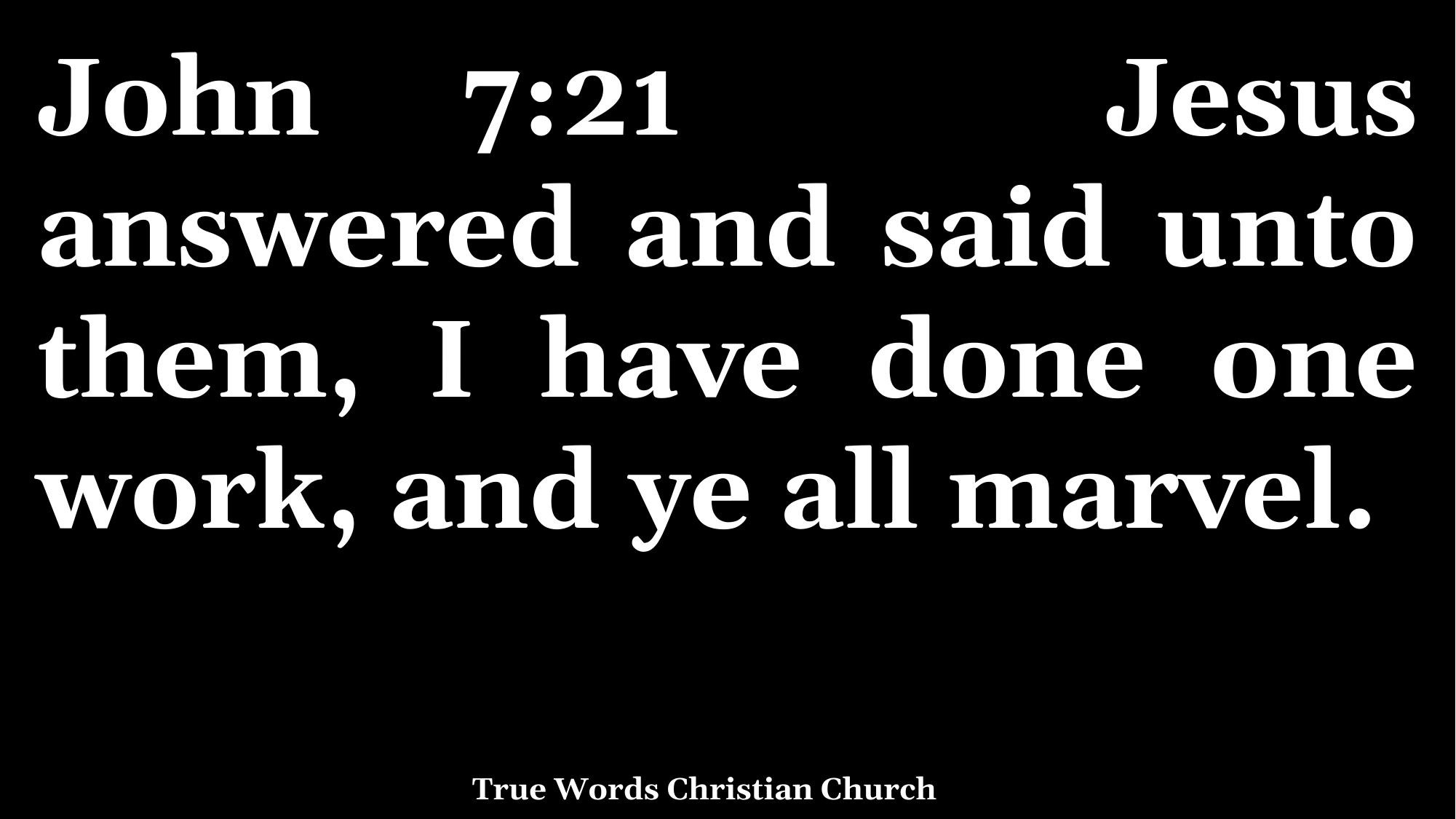

John 7:21   Jesus answered and said unto them, I have done one work, and ye all marvel.
True Words Christian Church